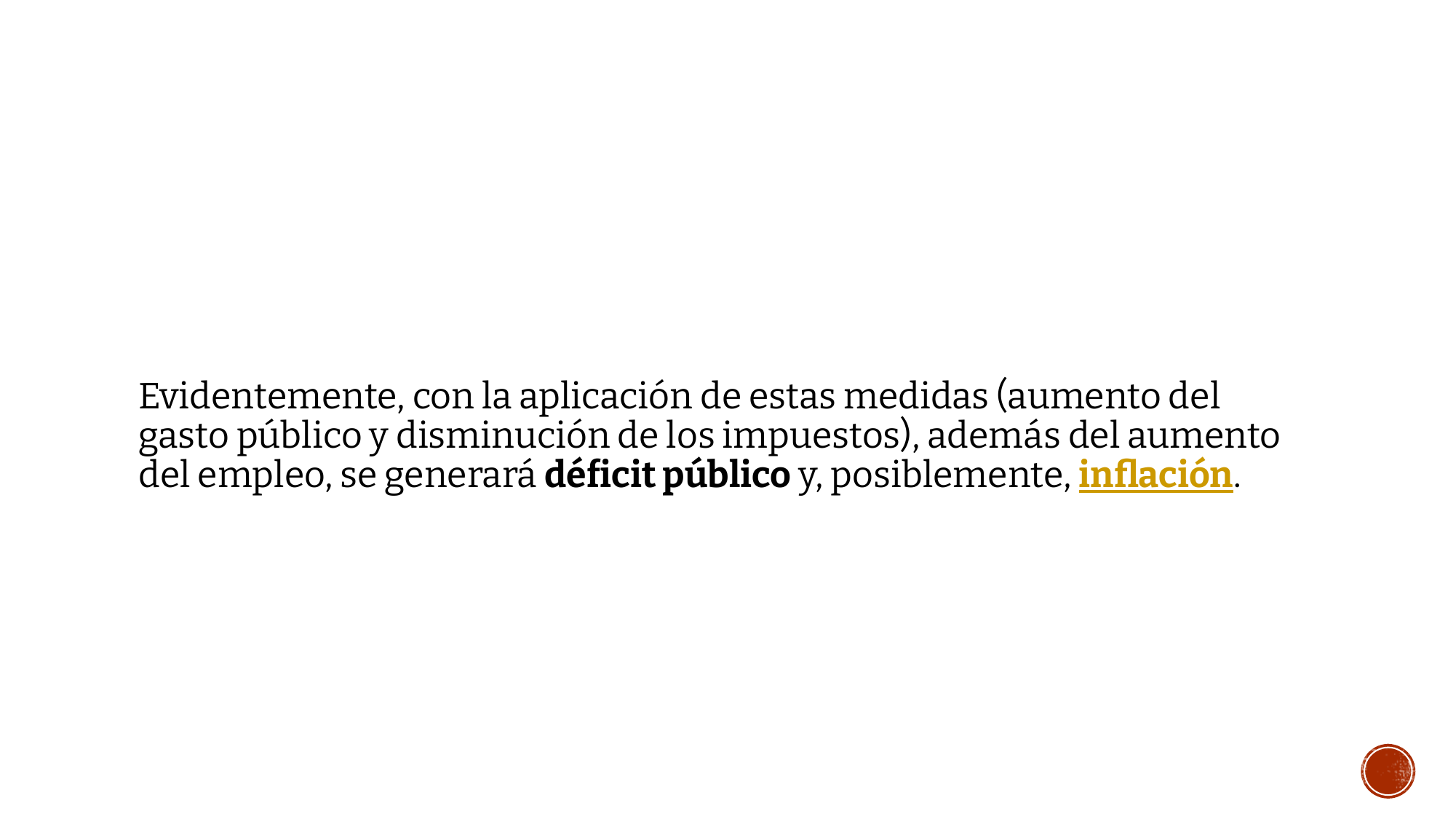

#
Evidentemente, con la aplicación de estas medidas (aumento del gasto público y disminución de los impuestos), además del aumento del empleo, se generará déficit público y, posiblemente, inflación.